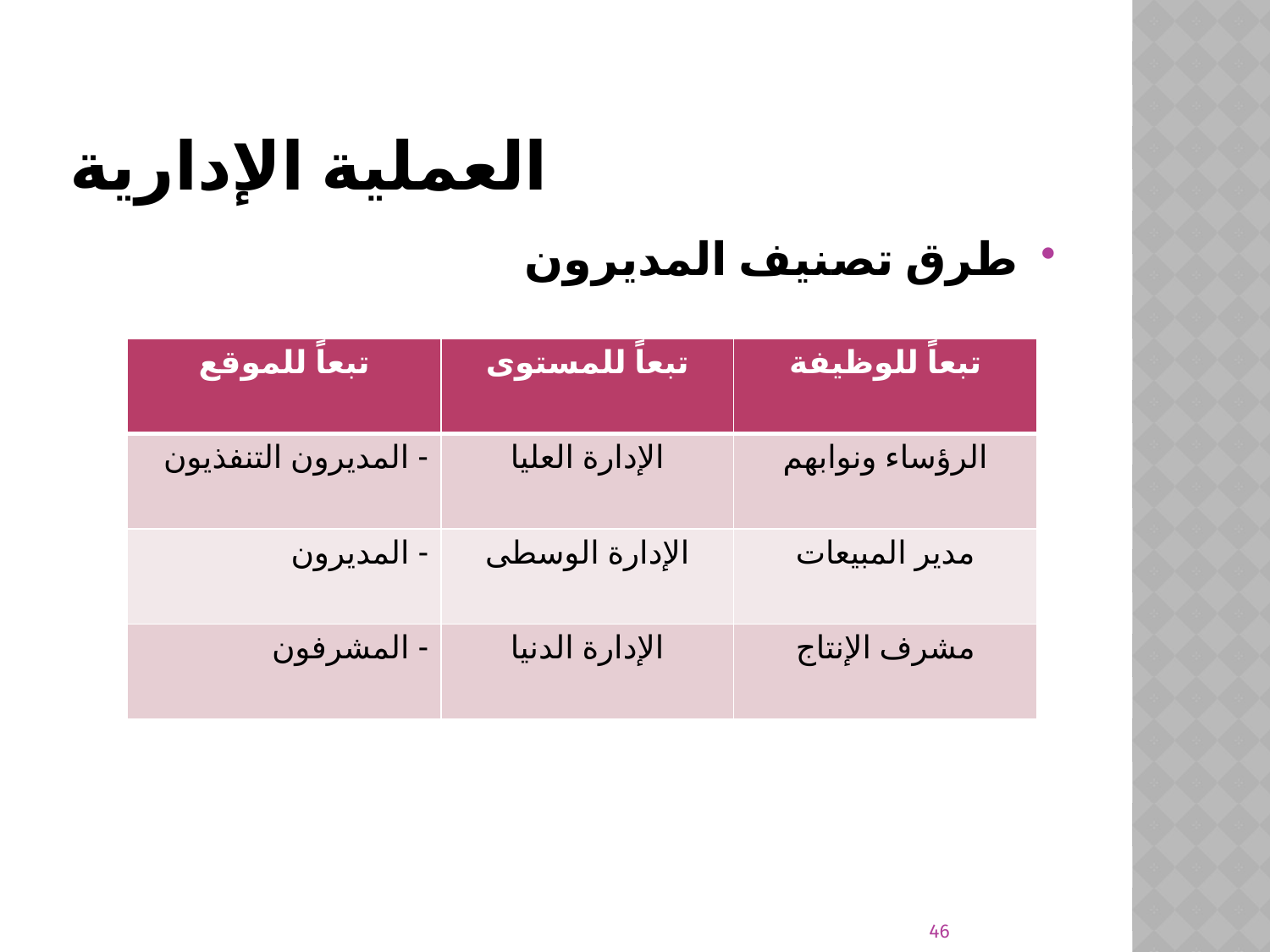

# العملية الإدارية
طرق تصنيف المديرون

| تبعاً للموقع | تبعاً للمستوى | تبعاً للوظيفة |
| --- | --- | --- |
| - المديرون التنفذيون | الإدارة العليا | الرؤساء ونوابهم |
| - المديرون | الإدارة الوسطى | مدير المبيعات |
| - المشرفون | الإدارة الدنيا | مشرف الإنتاج |
46